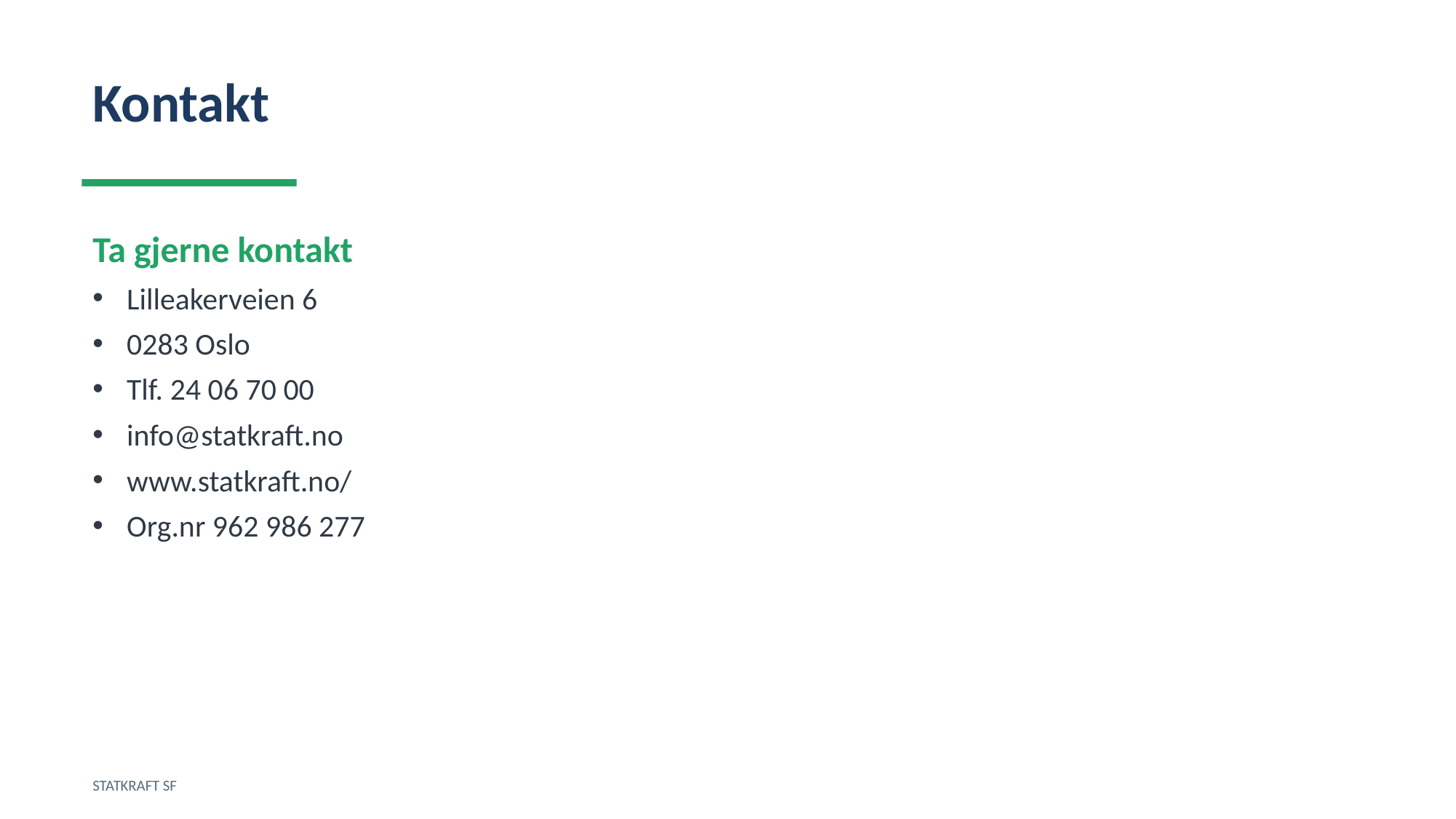

Kontakt

Ta gjerne kontakt
Lilleakerveien 6
0283 Oslo
Tlf. 24 06 70 00
info@statkraft.no
www.statkraft.no/
Org.nr 962 986 277
STATKRAFT SF